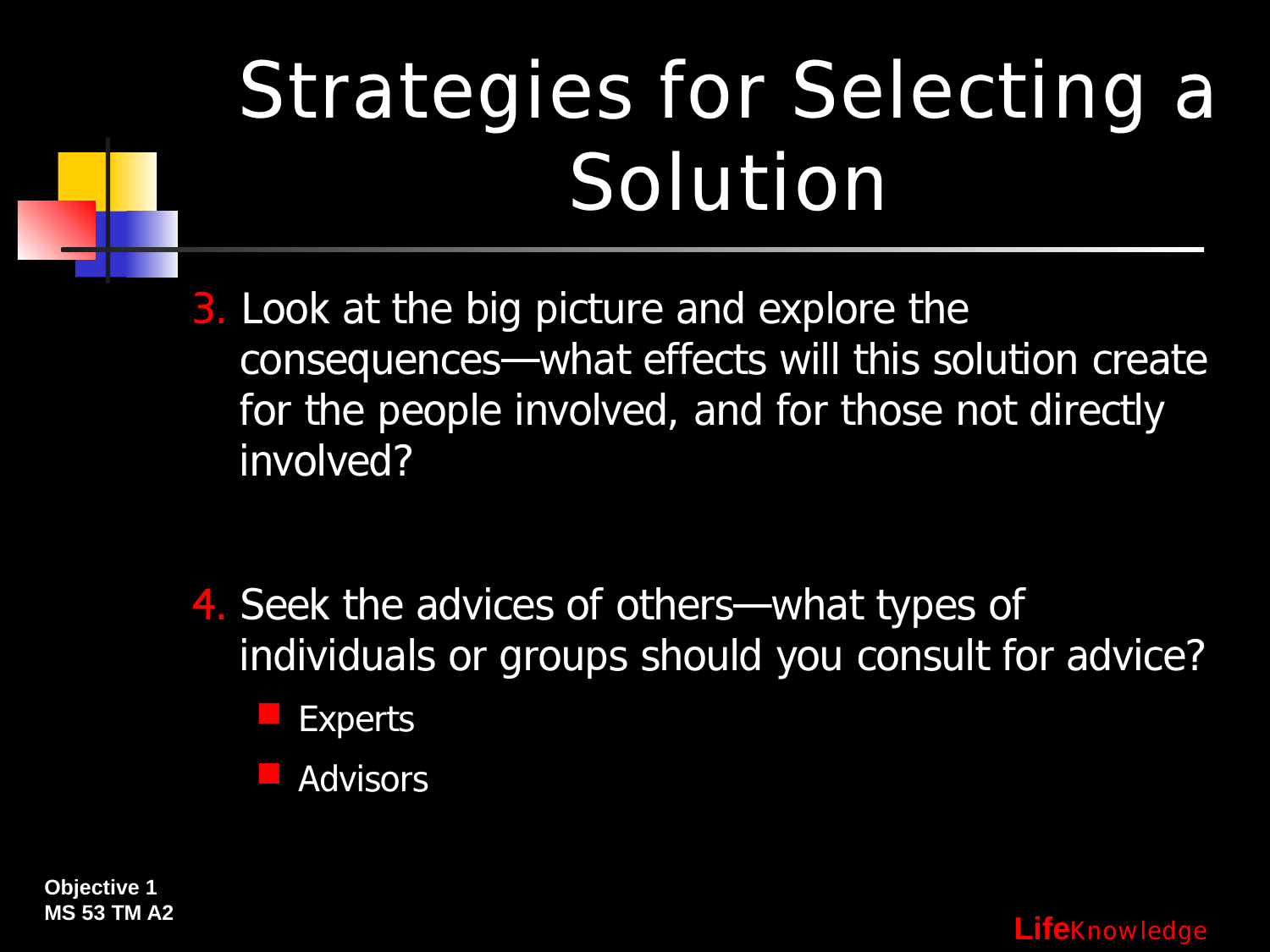

# Strategies for Selecting a Solution
3. Look at the big picture and explore the consequences—what effects will this solution create for the people involved, and for those not directly involved?

4. Seek the advices of others—what types of individuals or groups should you consult for advice?
Experts
Advisors
Objective 1
MS 53 TM A2